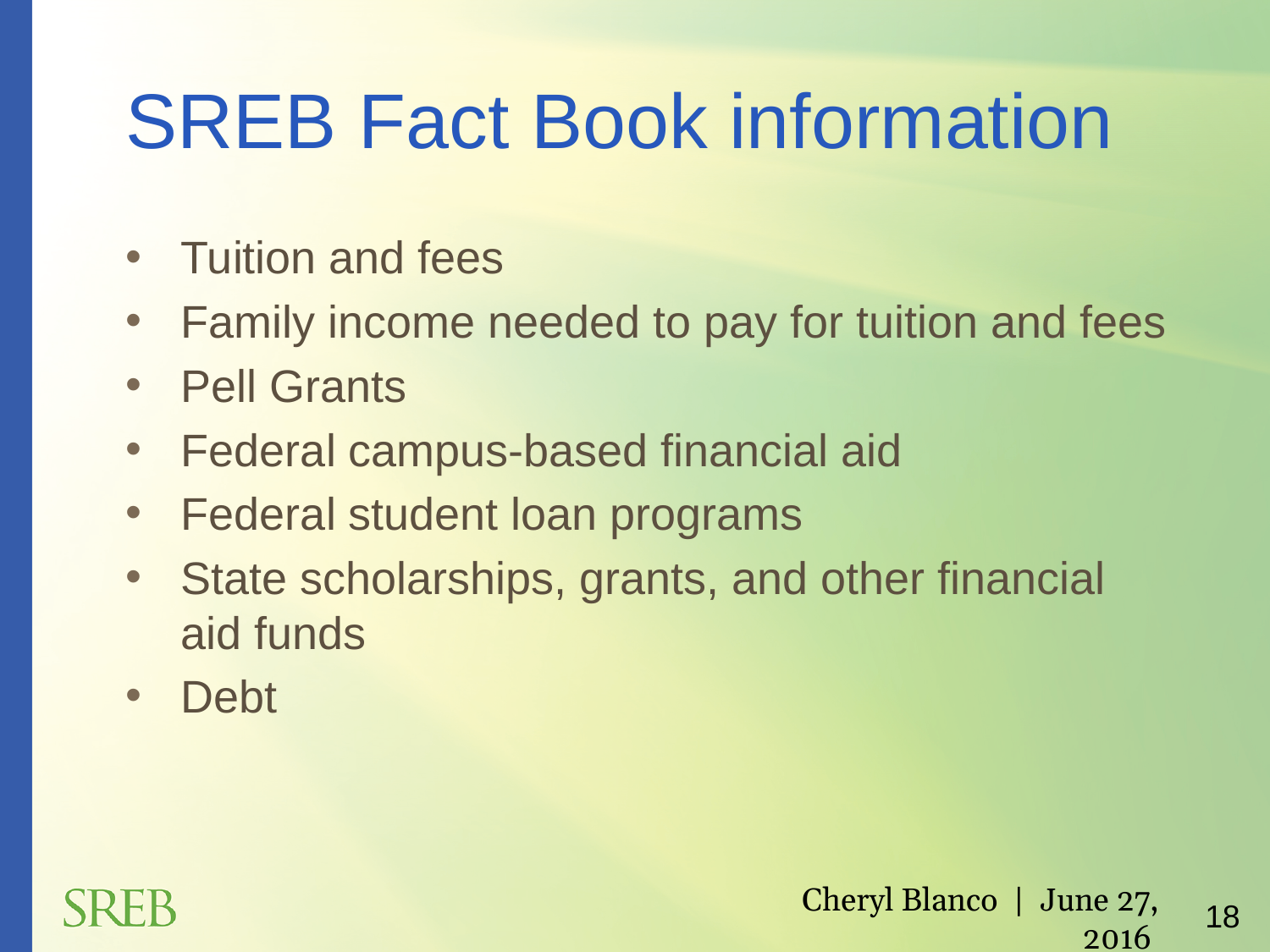

# SREB Fact Book information
Tuition and fees
Family income needed to pay for tuition and fees
Pell Grants
Federal campus-based financial aid
Federal student loan programs
State scholarships, grants, and other financial aid funds
Debt
18
Cheryl Blanco  |  June 27, 2016